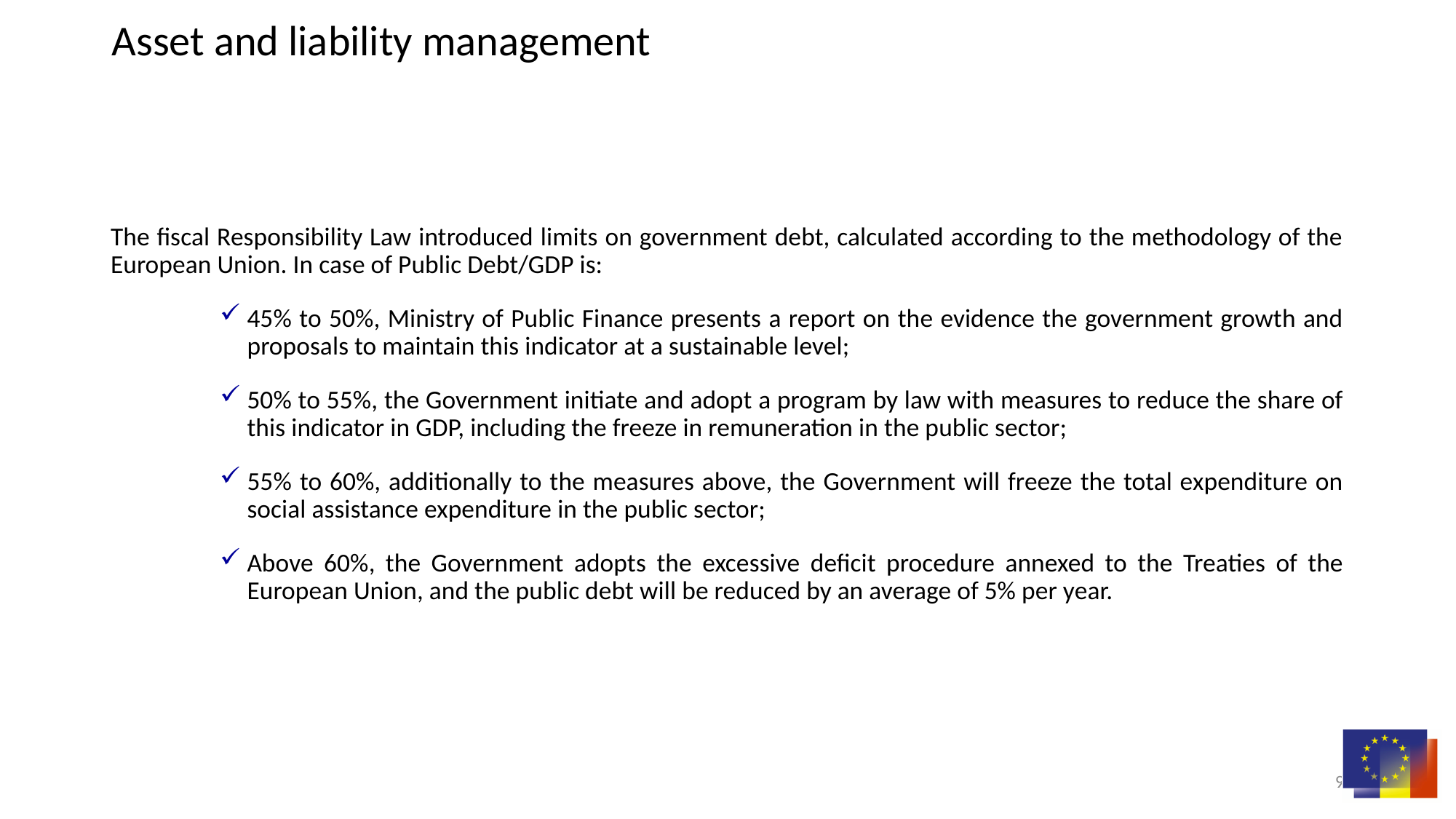

# Asset and liability management
The fiscal Responsibility Law introduced limits on government debt, calculated according to the methodology of the European Union. In case of Public Debt/GDP is:
45% to 50%, Ministry of Public Finance presents a report on the evidence the government growth and proposals to maintain this indicator at a sustainable level;
50% to 55%, the Government initiate and adopt a program by law with measures to reduce the share of this indicator in GDP, including the freeze in remuneration in the public sector;
55% to 60%, additionally to the measures above, the Government will freeze the total expenditure on social assistance expenditure in the public sector;
Above 60%, the Government adopts the excessive deficit procedure annexed to the Treaties of the European Union, and the public debt will be reduced by an average of 5% per year.

9